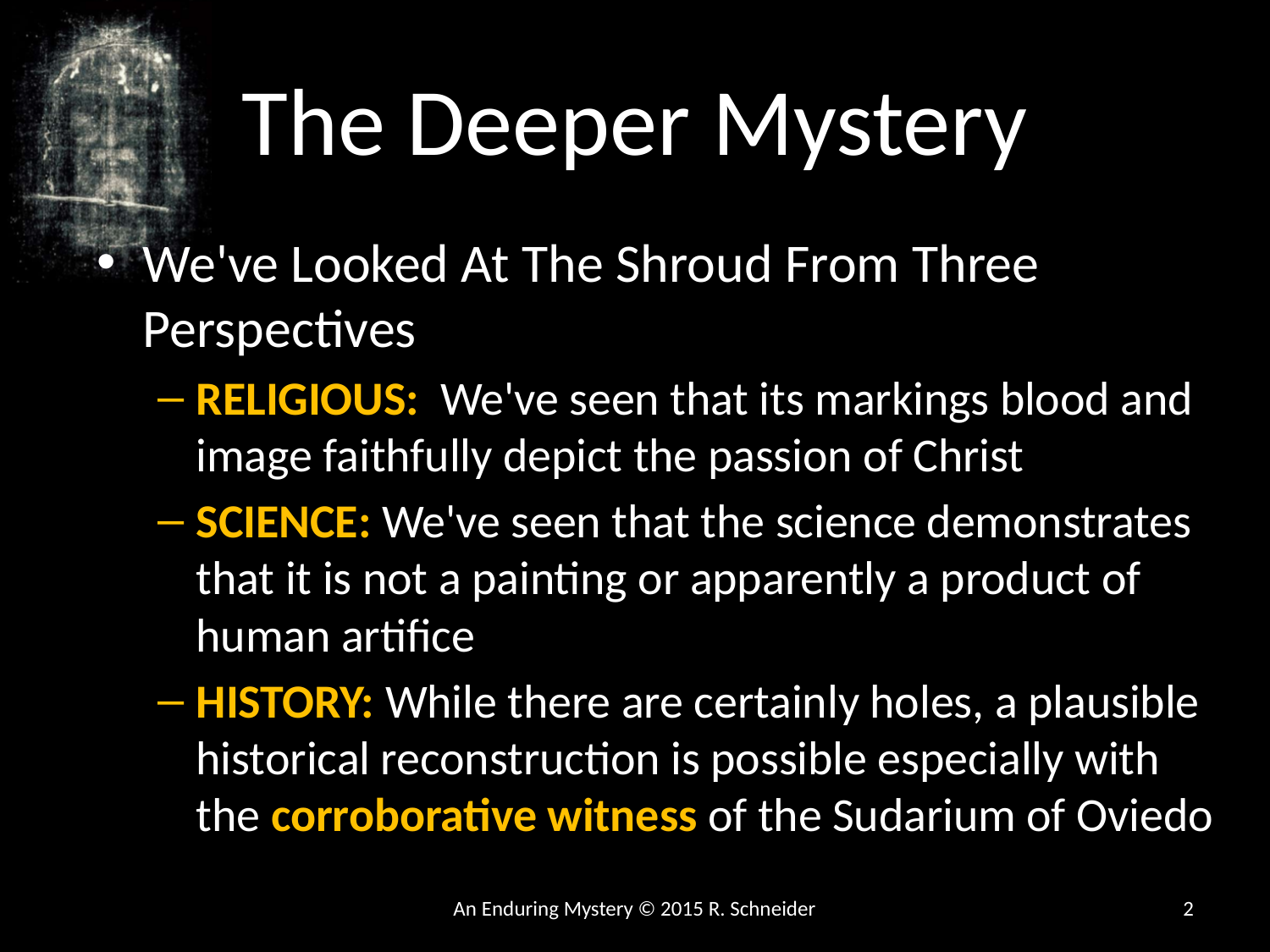

# The Deeper Mystery
We've Looked At The Shroud From Three Perspectives
RELIGIOUS:  We've seen that its markings blood and image faithfully depict the passion of Christ
SCIENCE: We've seen that the science demonstrates that it is not a painting or apparently a product of human artifice
HISTORY: While there are certainly holes, a plausible historical reconstruction is possible especially with the corroborative witness of the Sudarium of Oviedo
An Enduring Mystery © 2015 R. Schneider
2